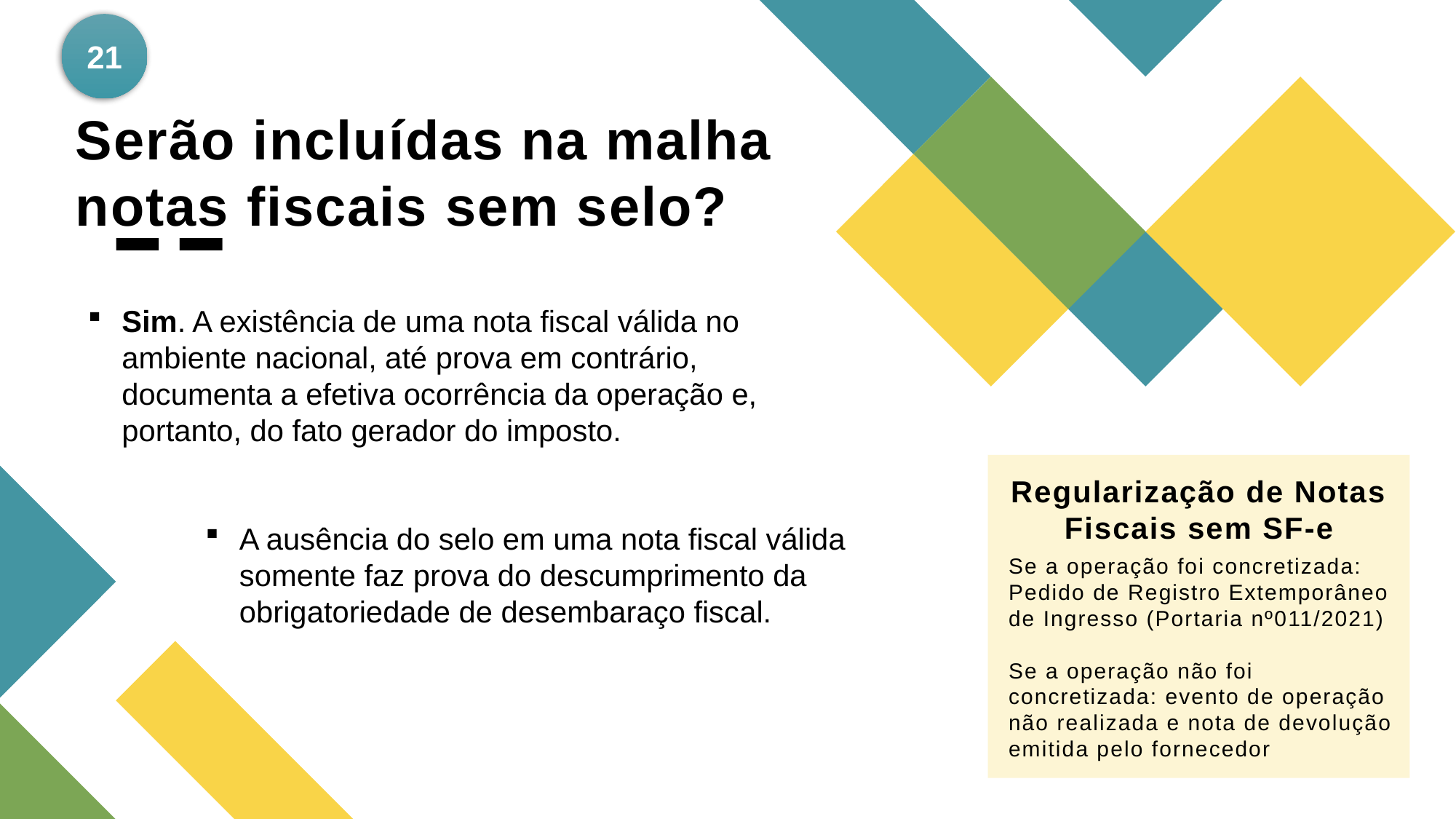

21
Serão incluídas na malha notas fiscais sem selo?

Sim. A existência de uma nota fiscal válida no ambiente nacional, até prova em contrário, documenta a efetiva ocorrência da operação e, portanto, do fato gerador do imposto.

Regularização de Notas Fiscais sem SF-e
A ausência do selo em uma nota fiscal válida somente faz prova do descumprimento da obrigatoriedade de desembaraço fiscal.
Se a operação foi concretizada: Pedido de Registro Extemporâneo de Ingresso (Portaria nº011/2021)

Se a operação não foi concretizada: evento de operação não realizada e nota de devolução emitida pelo fornecedor